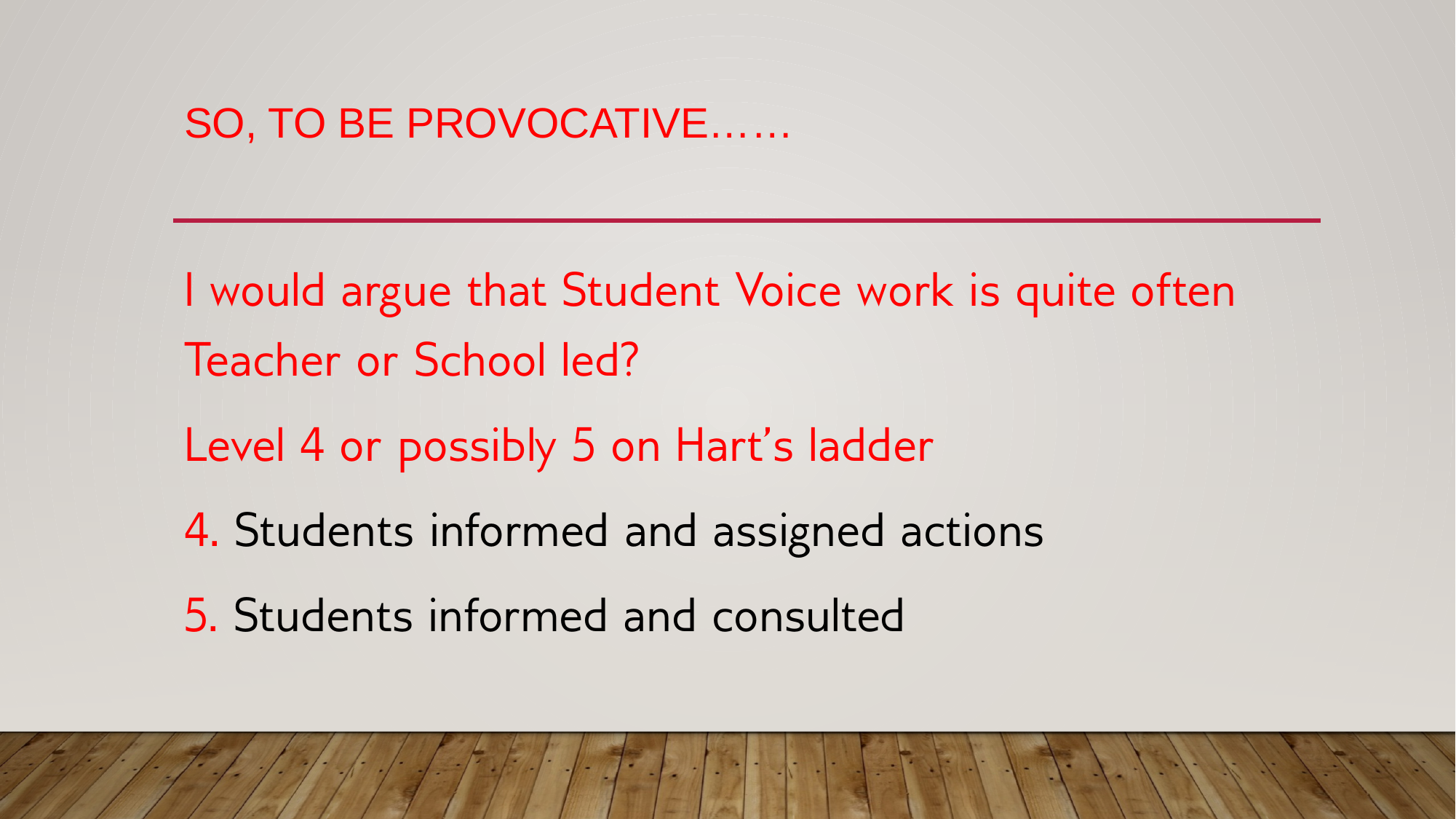

# So, To be provocative……
I would argue that Student Voice work is quite often Teacher or School led?
Level 4 or possibly 5 on Hart’s ladder
4. Students informed and assigned actions
5. Students informed and consulted